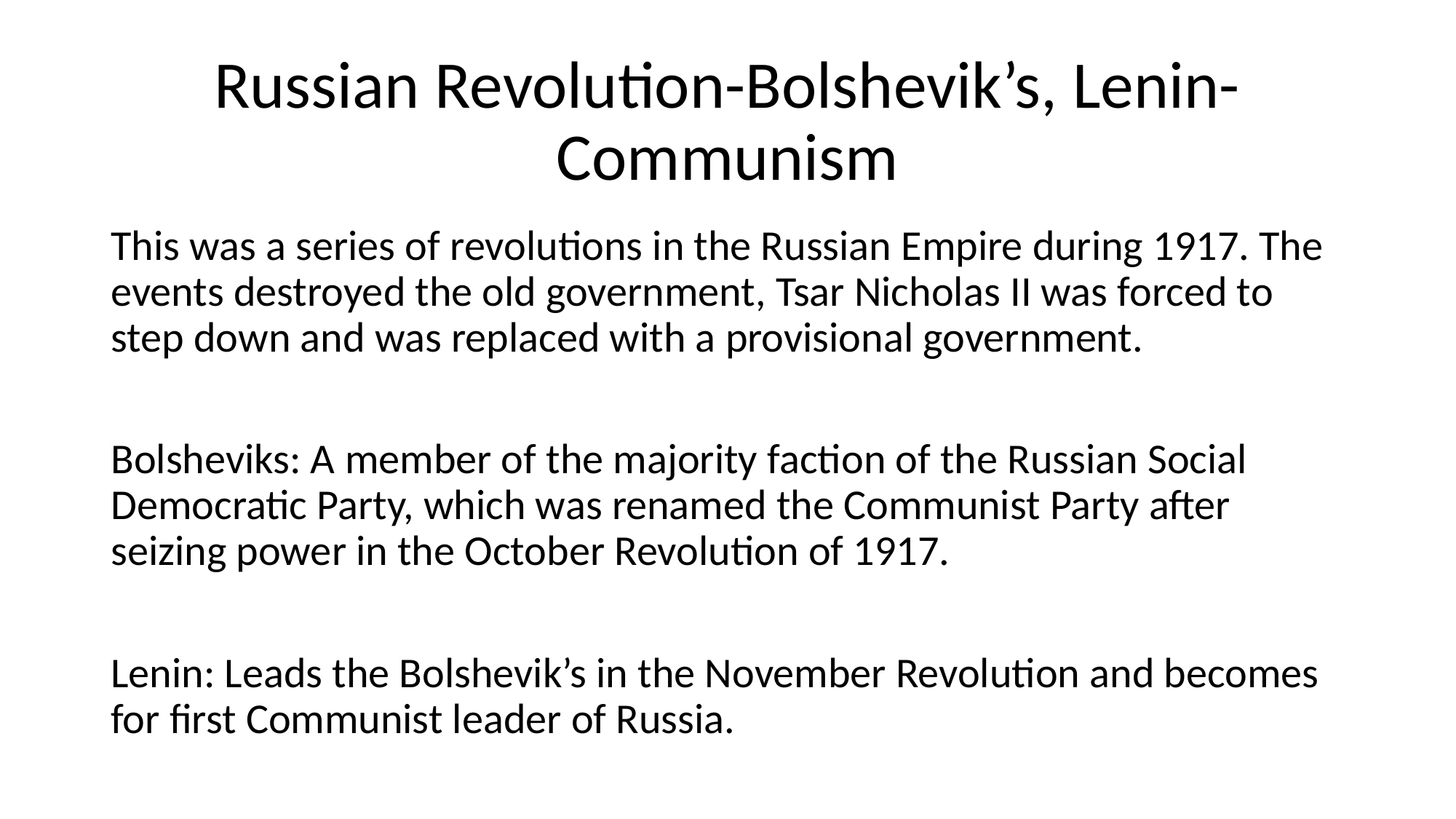

# Russian Revolution-Bolshevik’s, Lenin-Communism
This was a series of revolutions in the Russian Empire during 1917. The events destroyed the old government, Tsar Nicholas II was forced to step down and was replaced with a provisional government.

Bolsheviks: A member of the majority faction of the Russian Social Democratic Party, which was renamed the Communist Party after seizing power in the October Revolution of 1917.

Lenin: Leads the Bolshevik’s in the November Revolution and becomes for first Communist leader of Russia.